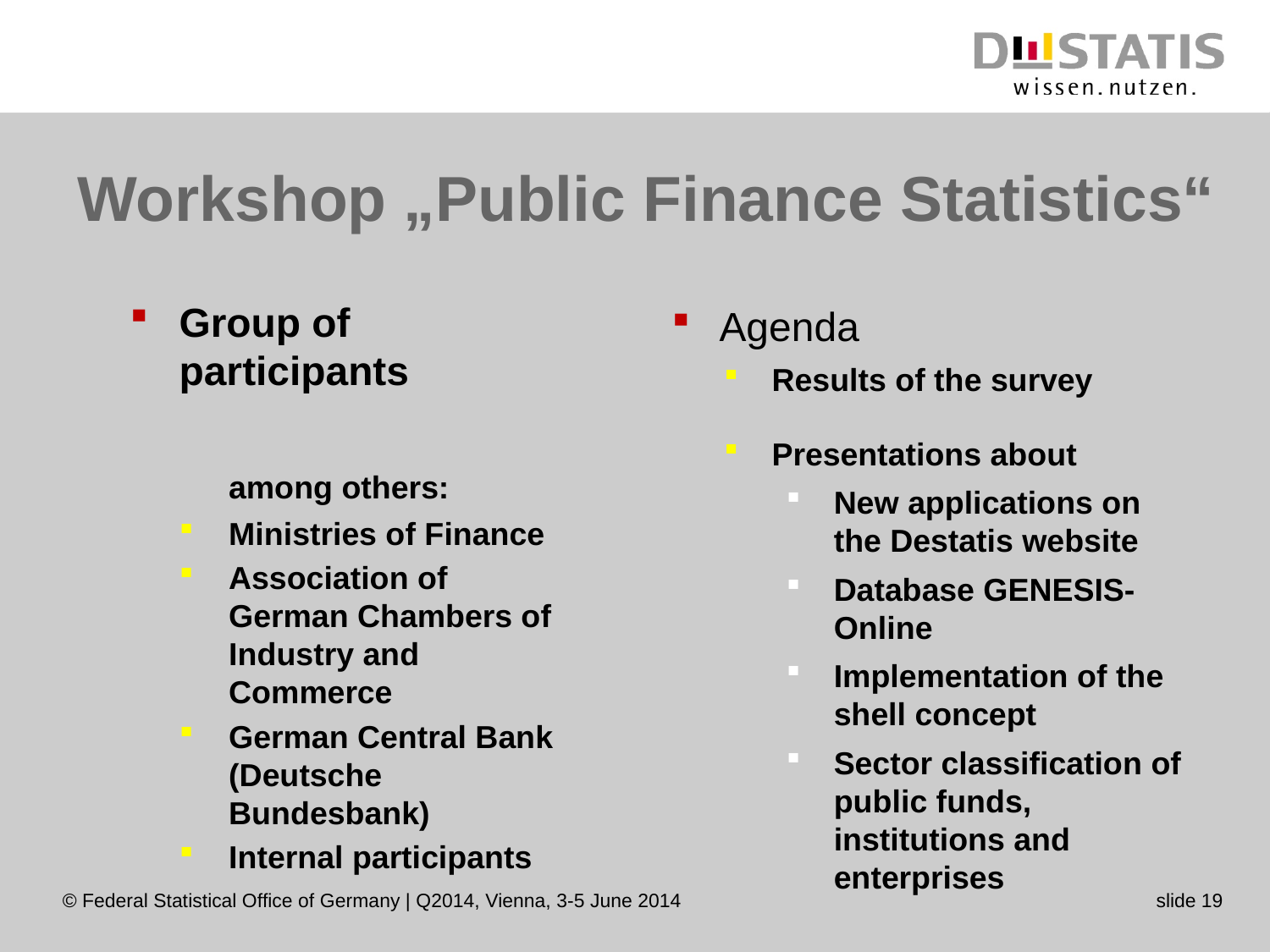

# Workshop „Public Finance Statistics“

Agenda
Results of the survey

Presentations about
New applications on     the Destatis website
Database GENESIS-Online
Implementation of the shell concept
Sector classification of public funds, institutions and enterprises

Group of participants

	among others:
Ministries of Finance
Association of German Chambers of Industry and Commerce
German Central Bank (Deutsche Bundesbank)
Internal participants

  slide 19